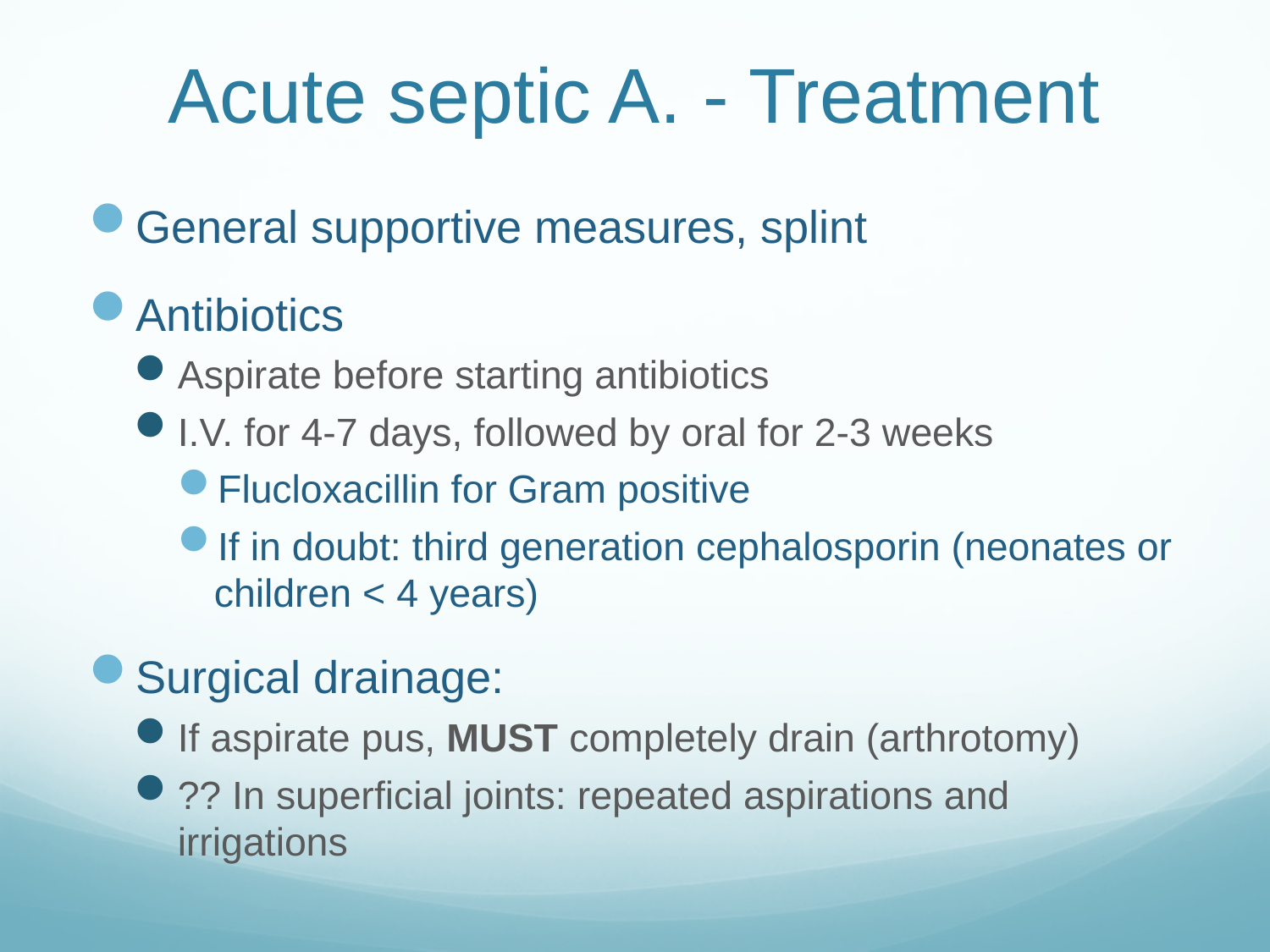

# Acute septic A. - Treatment
General supportive measures, splint
Antibiotics
Aspirate before starting antibiotics
I.V. for 4-7 days, followed by oral for 2-3 weeks
Flucloxacillin for Gram positive
If in doubt: third generation cephalosporin (neonates or children < 4 years)
Surgical drainage:
If aspirate pus, MUST completely drain (arthrotomy)
?? In superficial joints: repeated aspirations and irrigations